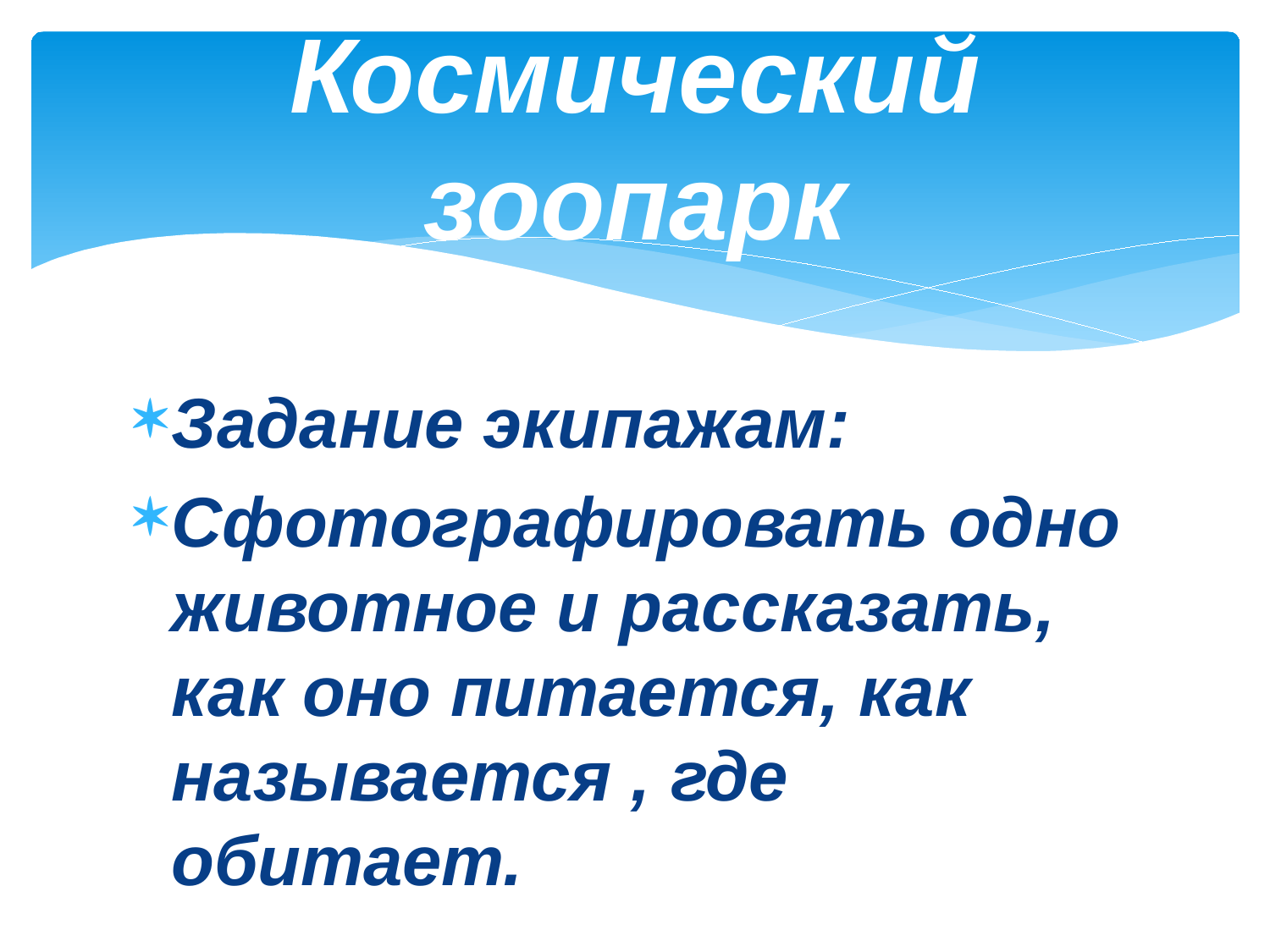

# Космический зоопарк
Задание экипажам:
Сфотографировать одно животное и рассказать, как оно питается, как называется , где обитает.